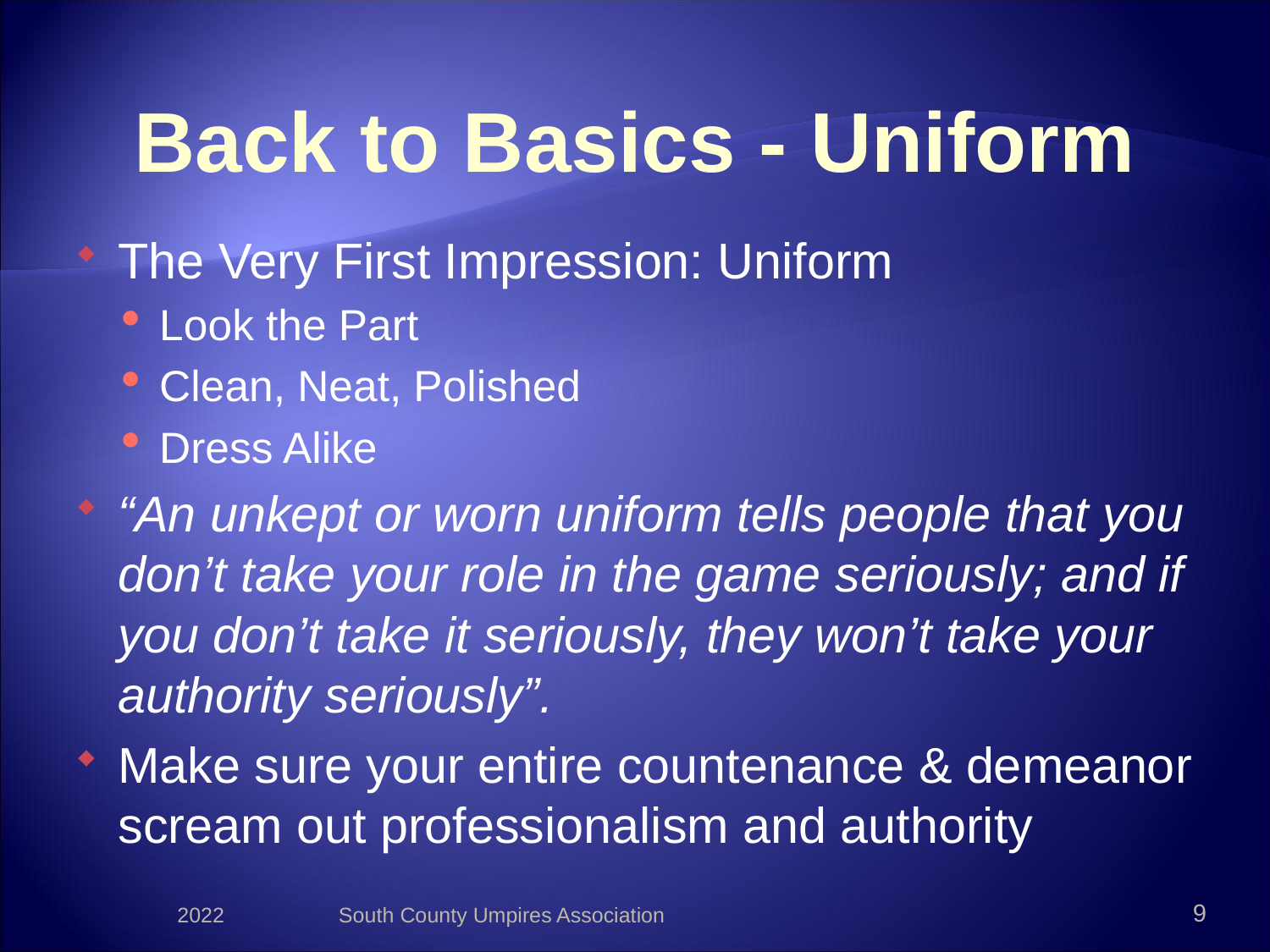

# Back to Basics - Uniform
The Very First Impression: Uniform
Look the Part
Clean, Neat, Polished
Dress Alike
“An unkept or worn uniform tells people that you don’t take your role in the game seriously; and if you don’t take it seriously, they won’t take your authority seriously”.
Make sure your entire countenance & demeanor scream out professionalism and authority

2022
South County Umpires Association
9